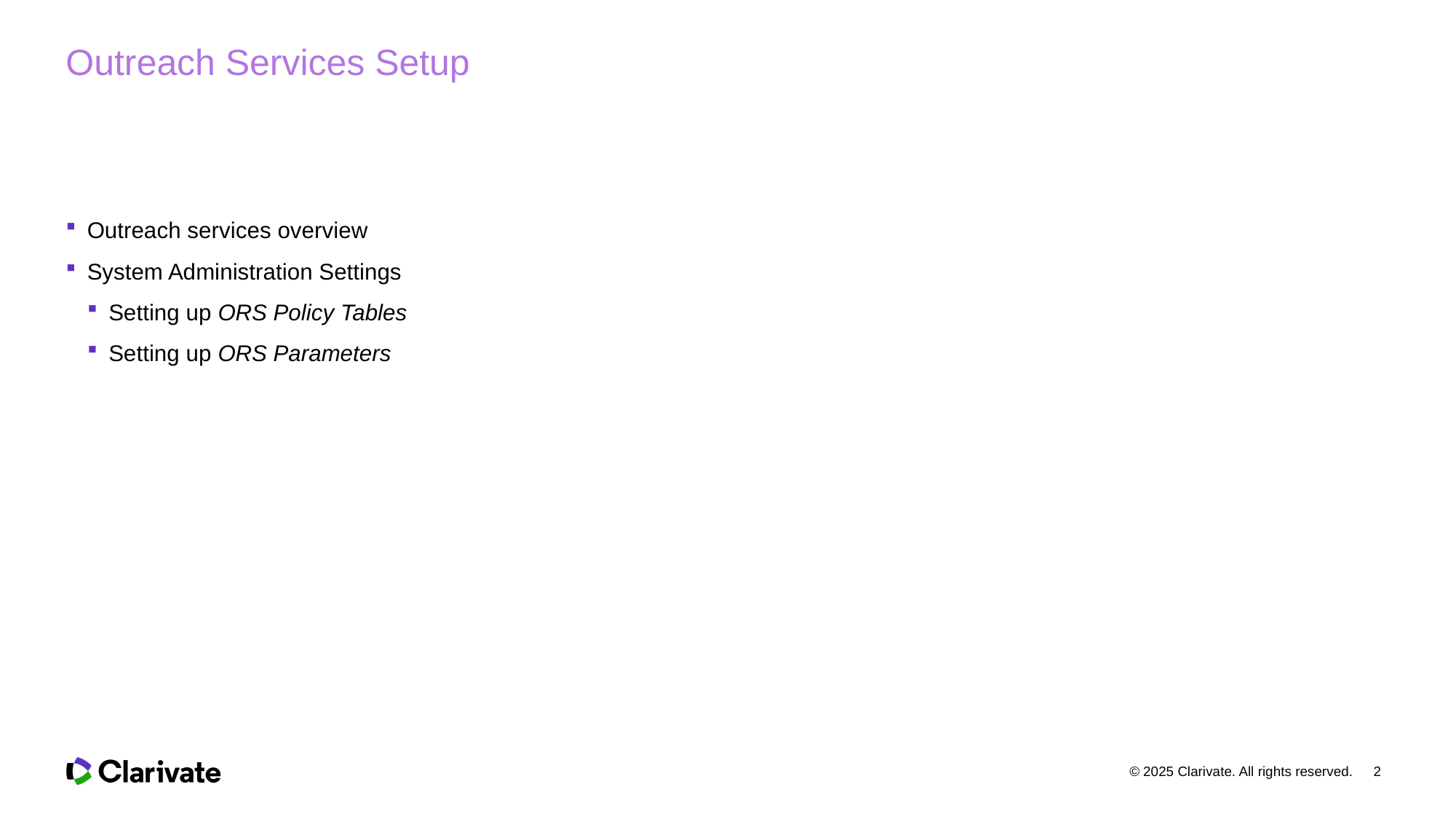

# Outreach Services Setup
Outreach services overview
System Administration Settings
Setting up ORS Policy Tables
Setting up ORS Parameters

© 2025 Clarivate. All rights reserved.
2